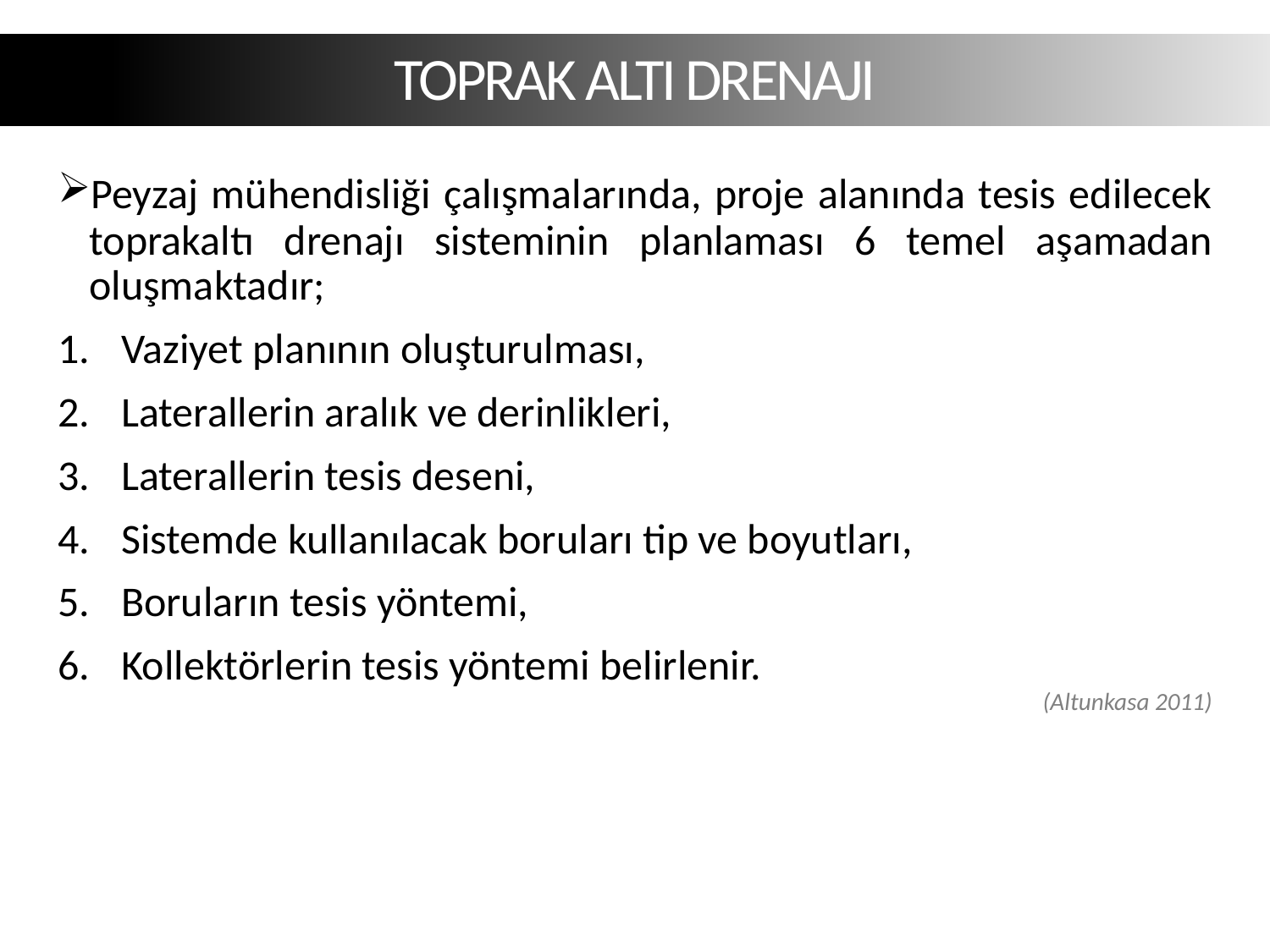

TOPRAK ALTI DRENAJI

Peyzaj mühendisliği çalışmalarında, proje alanında tesis edilecek toprakaltı drenajı sisteminin planlaması 6 temel aşamadan oluşmaktadır;
Vaziyet planının oluşturulması,
Laterallerin aralık ve derinlikleri,
Laterallerin tesis deseni,
Sistemde kullanılacak boruları tip ve boyutları,
Boruların tesis yöntemi,
Kollektörlerin tesis yöntemi belirlenir.
(Altunkasa 2011)